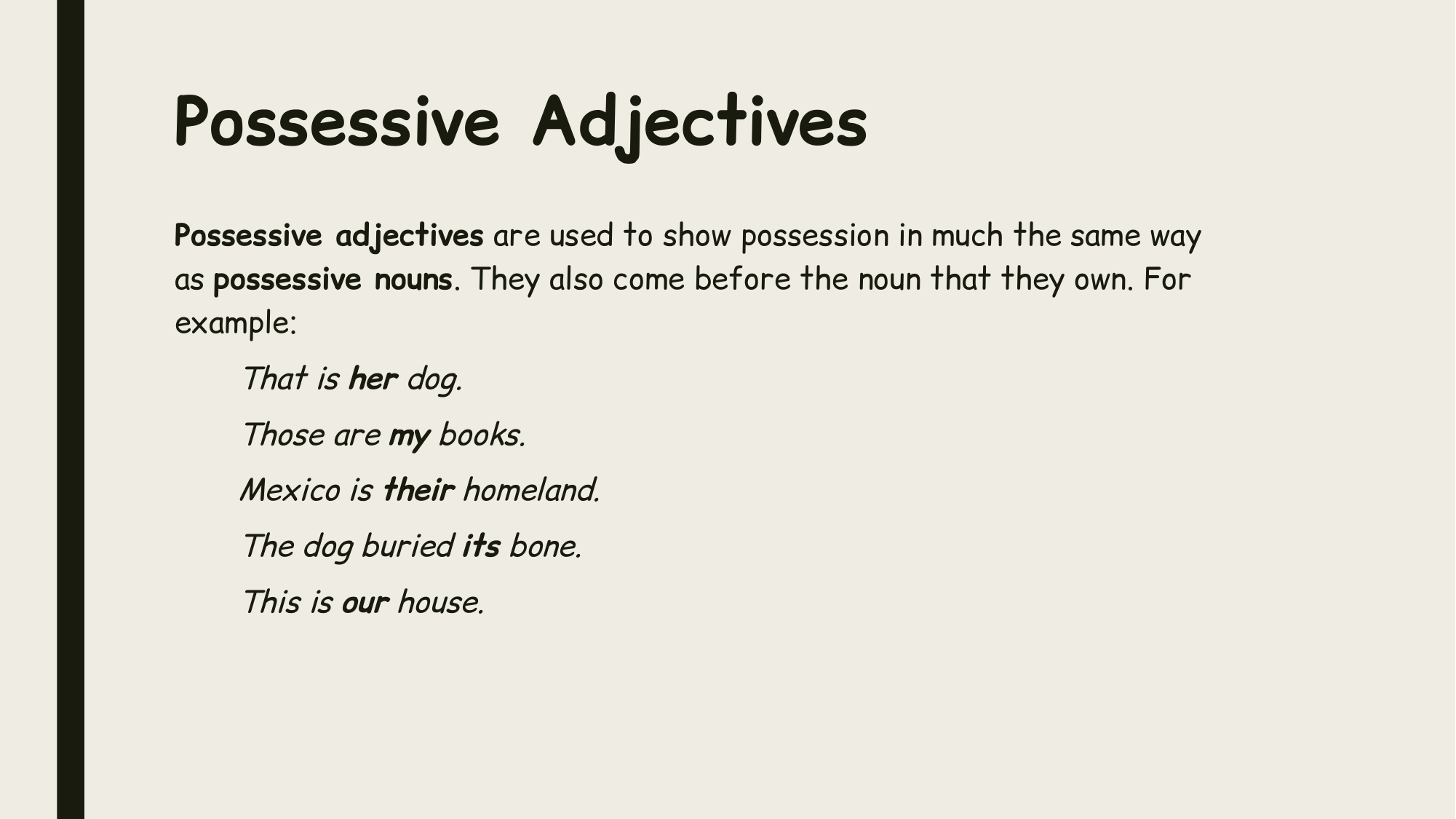

# Possessive Adjectives
Possessive adjectives are used to show possession in much the same way as possessive nouns. They also come before the noun that they own. For example:
That is her dog.
Those are my books.
Mexico is their homeland.
The dog buried its bone.
This is our house.